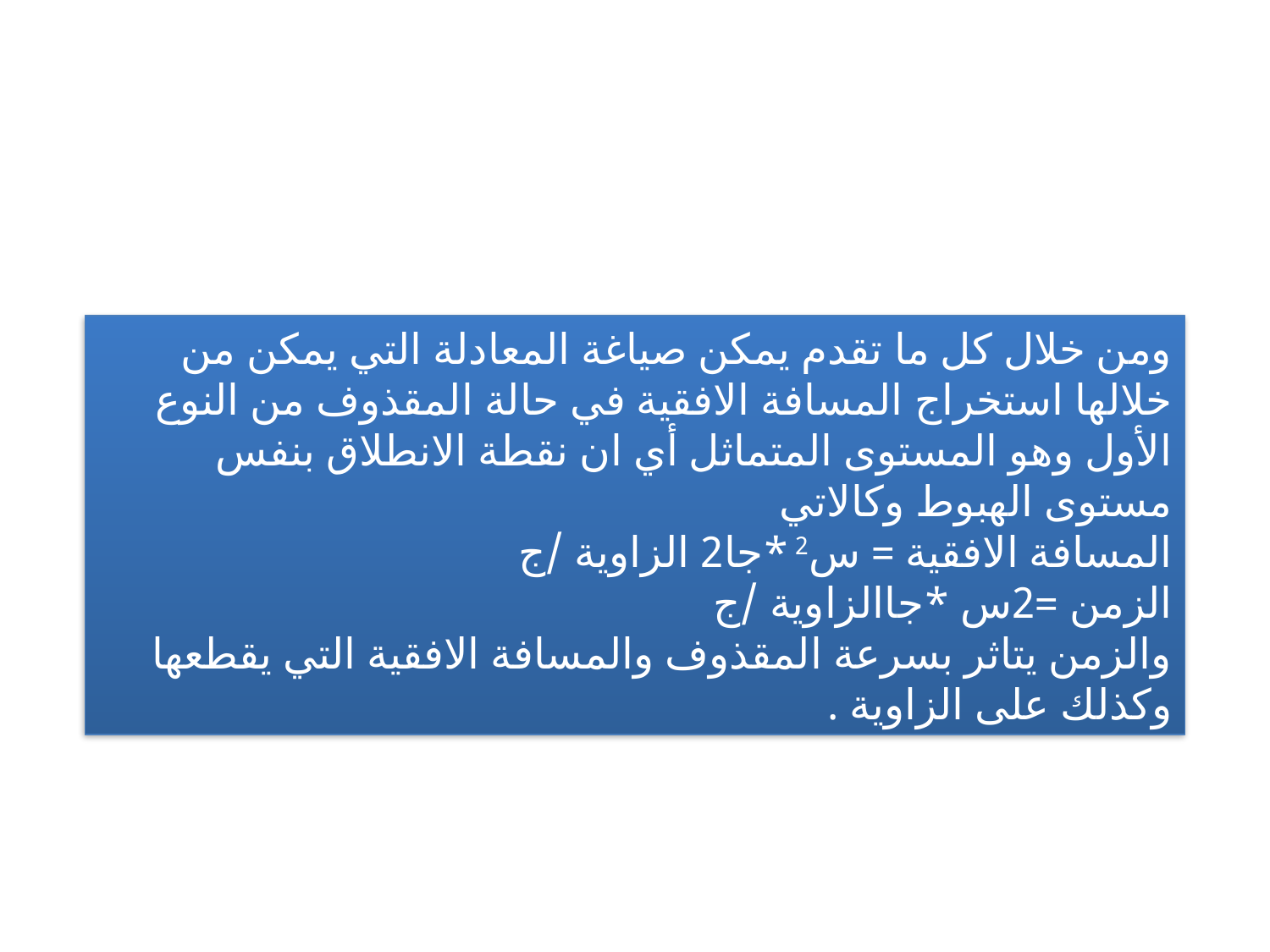

ومن خلال كل ما تقدم يمكن صياغة المعادلة التي يمكن من خلالها استخراج المسافة الافقية في حالة المقذوف من النوع الأول وهو المستوى المتماثل أي ان نقطة الانطلاق بنفس مستوى الهبوط وكالاتي
المسافة الافقية = س2 *جا2 الزاوية /ج
الزمن =2س *جاالزاوية /ج
والزمن يتاثر بسرعة المقذوف والمسافة الافقية التي يقطعها وكذلك على الزاوية .